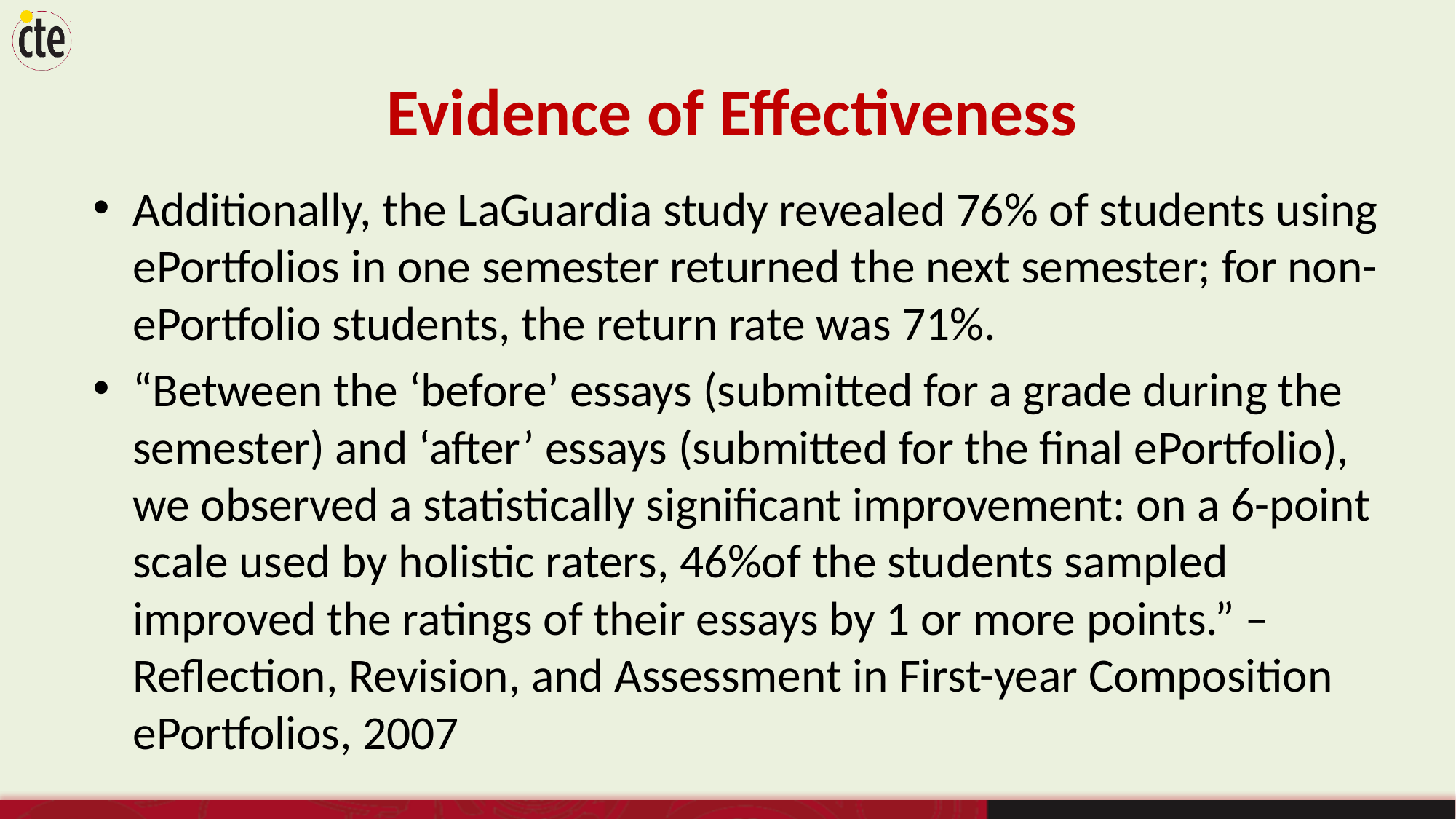

# Evidence of Effectiveness
Additionally, the LaGuardia study revealed 76% of students using ePortfolios in one semester returned the next semester; for non-ePortfolio students, the return rate was 71%.
“Between the ‘before’ essays (submitted for a grade during the semester) and ‘after’ essays (submitted for the final ePortfolio), we observed a statistically significant improvement: on a 6-point scale used by holistic raters, 46%of the students sampled improved the ratings of their essays by 1 or more points.” – Reflection, Revision, and Assessment in First-year Composition ePortfolios, 2007